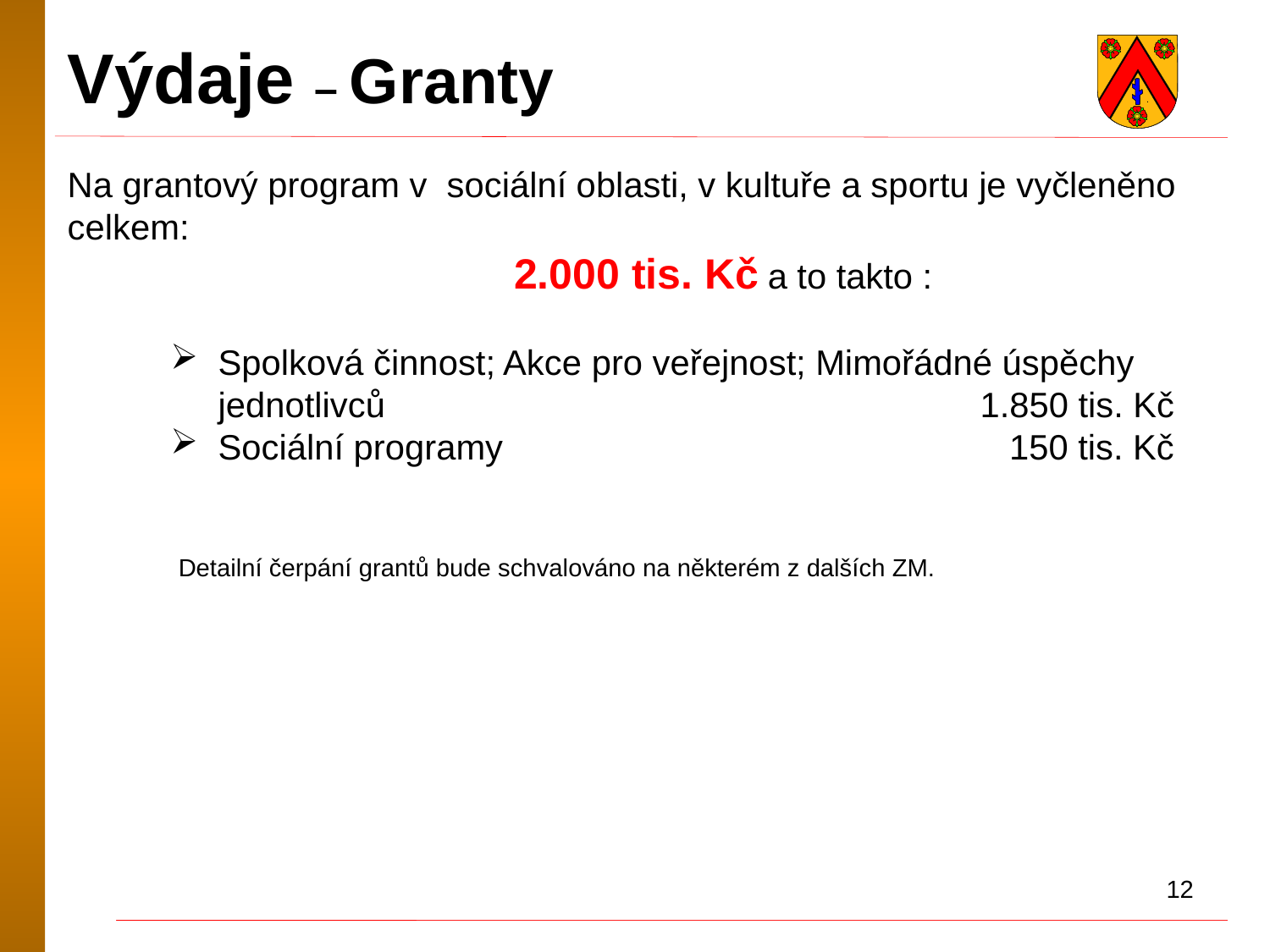

Výdaje – Granty
Na grantový program v  sociální oblasti, v kultuře a sportu je vyčleněno celkem:
	 2.000 tis. Kč a to takto :

Spolková činnost; Akce pro veřejnost; Mimořádné úspěchy jednotlivců		     			1.850 tis. Kč
Sociální programy	 			   150 tis. Kč

Detailní čerpání grantů bude schvalováno na některém z dalších ZM.

12